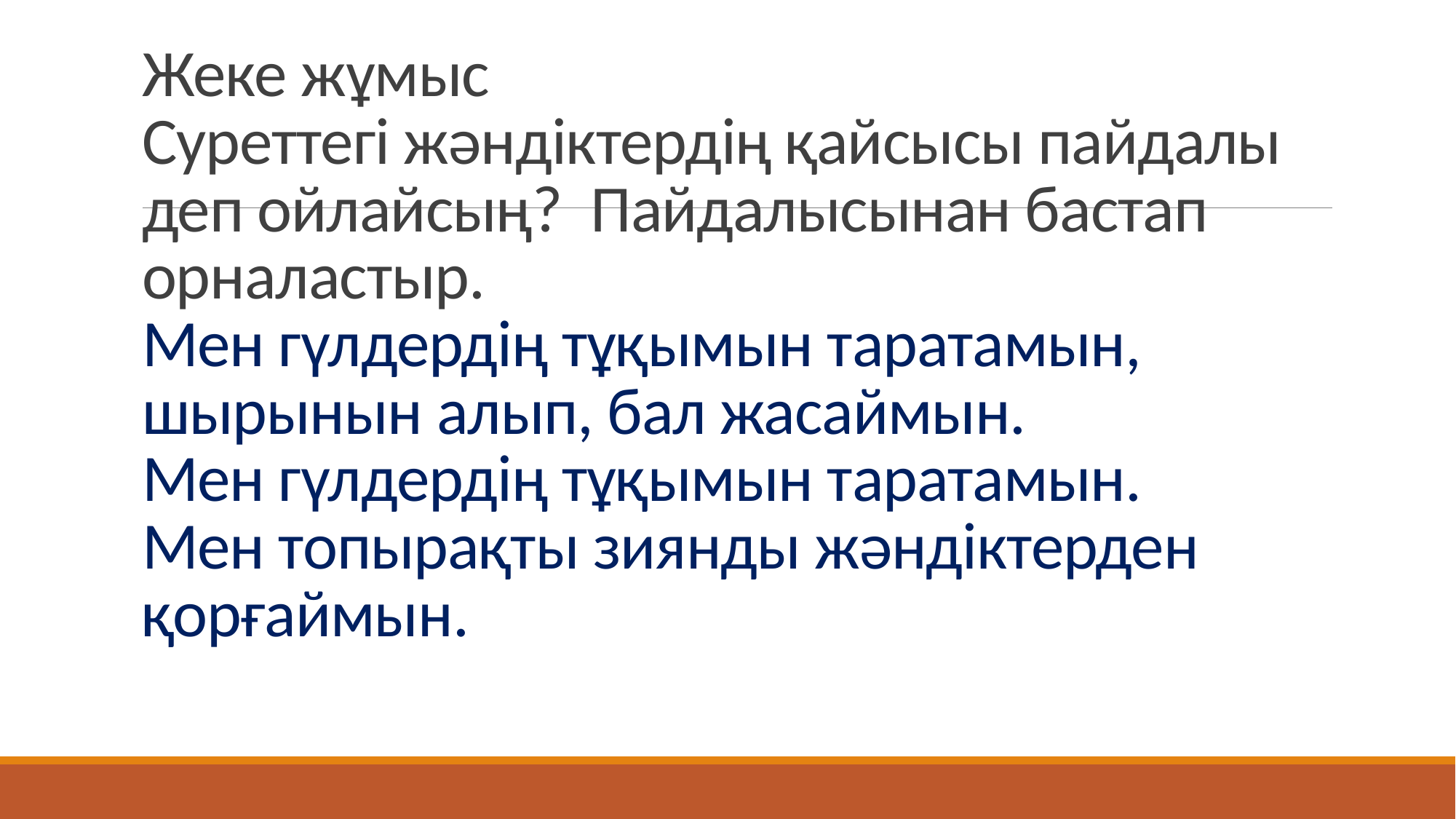

# Жеке жұмыс Суреттегі жәндіктердің қайсысы пайдалы деп ойлайсың?  Пайдалысынан бастап орналастыр. Мен гүлдердің тұқымын таратамын, шырынын алып, бал жасаймын. Мен гүлдердің тұқымын таратамын. Мен топырақты зиянды жәндіктерден қорғаймын.